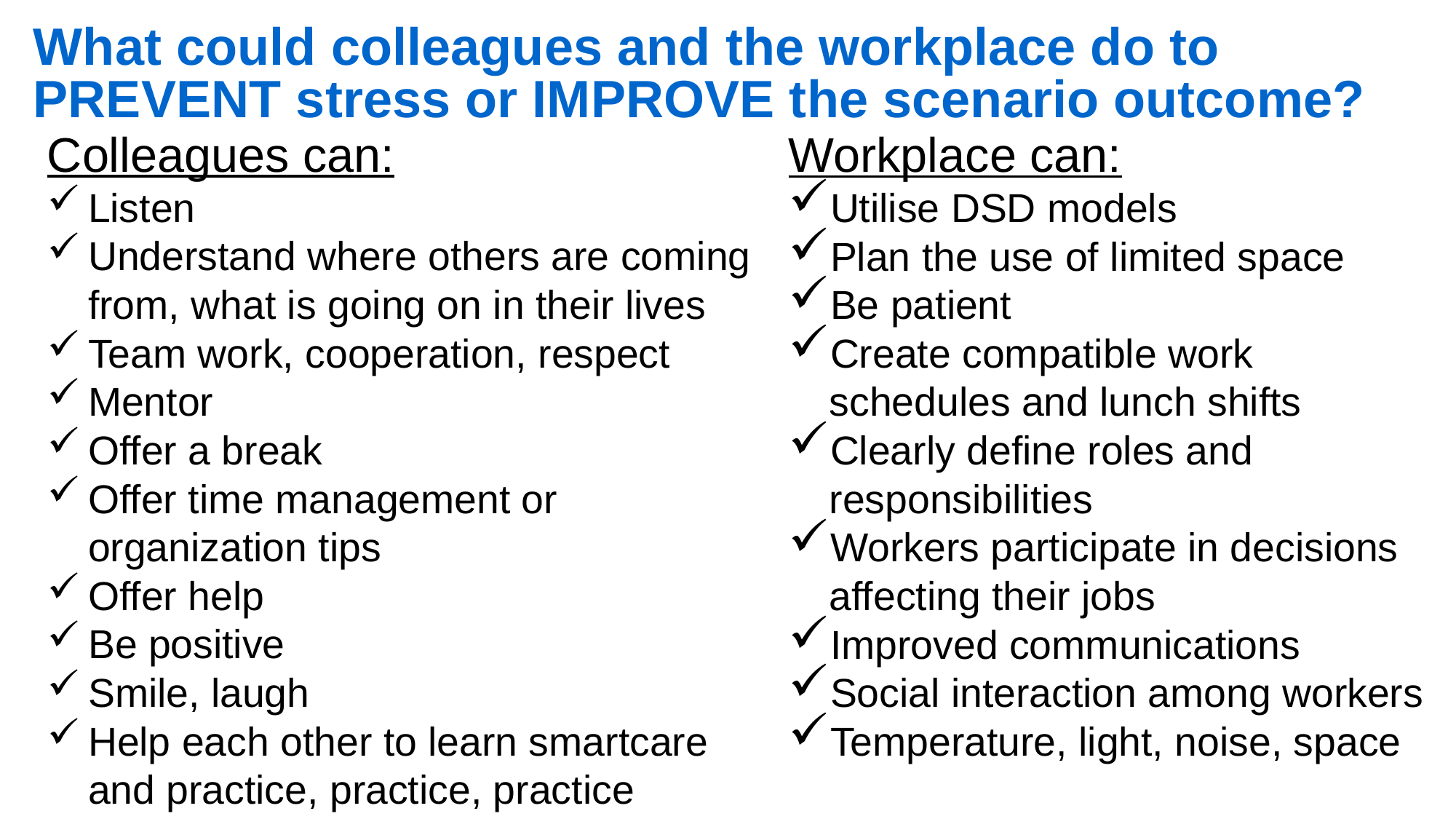

What could colleagues and the workplace do to PREVENT stress or IMPROVE the scenario outcome?
Colleagues can:
Listen
Understand where others are coming from, what is going on in their lives
Team work, cooperation, respect
Mentor
Offer a break
Offer time management or organization tips
Offer help
Be positive
Smile, laugh
Help each other to learn smartcare and practice, practice, practice
Workplace can:
Utilise DSD models
Plan the use of limited space
Be patient
Create compatible work schedules and lunch shifts
Clearly define roles and responsibilities
Workers participate in decisions affecting their jobs
Improved communications
Social interaction among workers
Temperature, light, noise, space